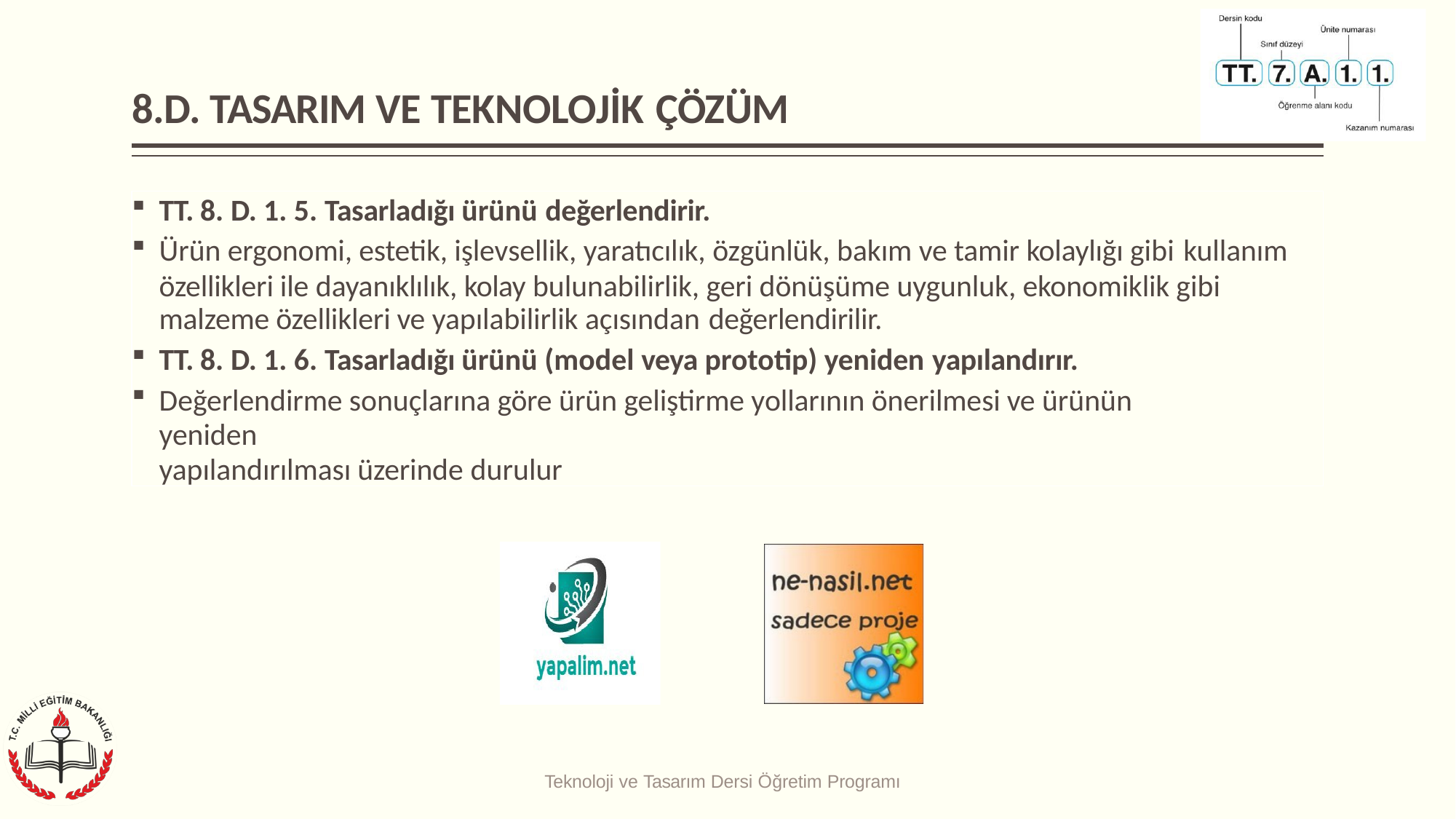

# 8.D. TASARIM VE TEKNOLOJİK ÇÖZÜM
TT. 8. D. 1. 5. Tasarladığı ürünü değerlendirir.
Ürün ergonomi, estetik, işlevsellik, yaratıcılık, özgünlük, bakım ve tamir kolaylığı gibi kullanım
özellikleri ile dayanıklılık, kolay bulunabilirlik, geri dönüşüme uygunluk, ekonomiklik gibi  malzeme özellikleri ve yapılabilirlik açısından değerlendirilir.
TT. 8. D. 1. 6. Tasarladığı ürünü (model veya prototip) yeniden yapılandırır.
Değerlendirme sonuçlarına göre ürün geliştirme yollarının önerilmesi ve ürünün yeniden
yapılandırılması üzerinde durulur

Teknoloji ve Tasarım Dersi Öğretim Programı